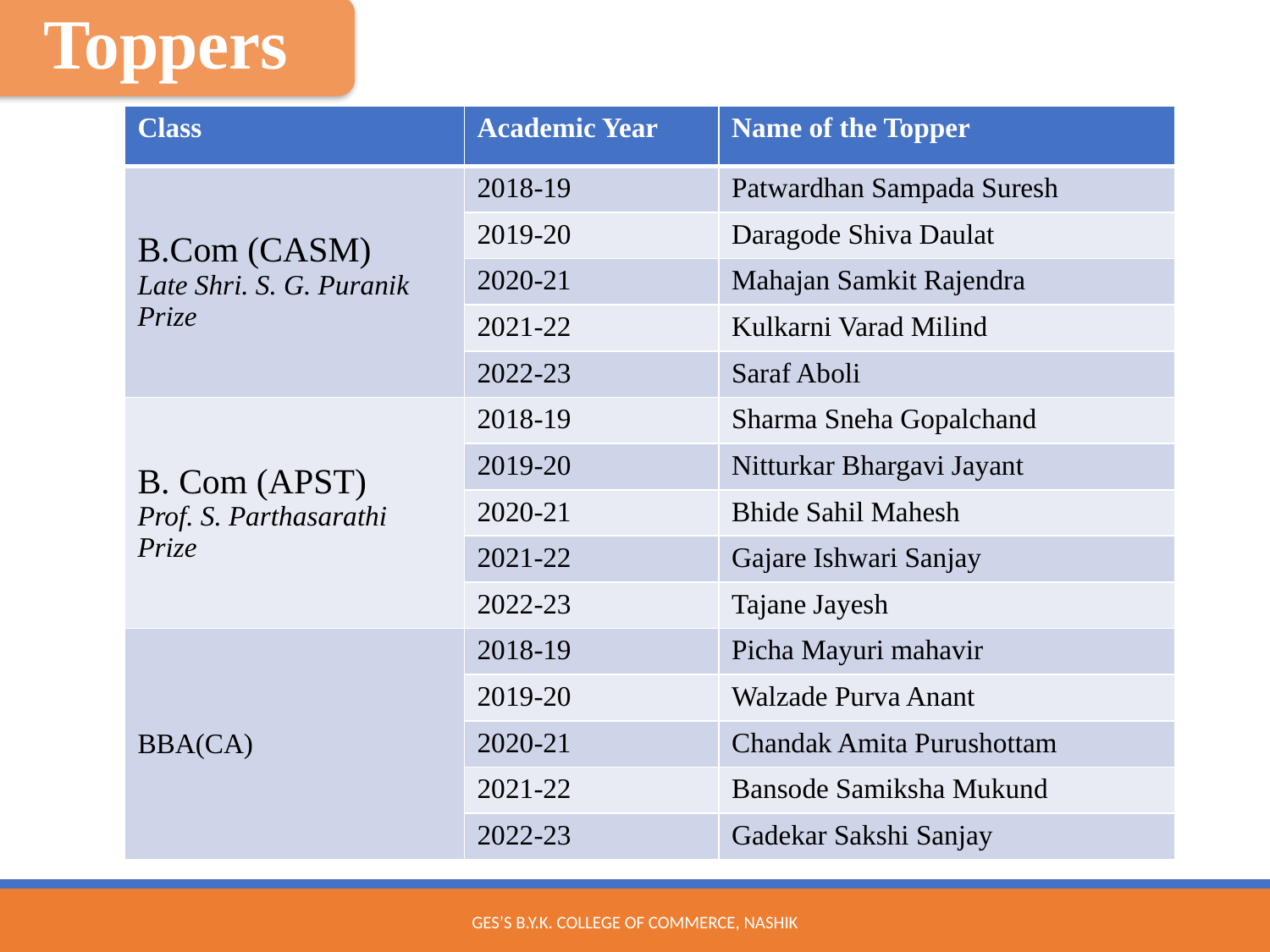

Toppers
| Class | Academic Year | Name of the Topper |
| --- | --- | --- |
| B.Com (CASM) Late Shri. S. G. Puranik Prize | 2018-19 | Patwardhan Sampada Suresh |
|  | 2019-20 | Daragode Shiva Daulat |
|  | 2020-21 | Mahajan Samkit Rajendra |
|  | 2021-22 | Kulkarni Varad Milind |
|  | 2022-23 | Saraf Aboli |
| B. Com (APST) Prof. S. Parthasarathi Prize | 2018-19 | Sharma Sneha Gopalchand |
|  | 2019-20 | Nitturkar Bhargavi Jayant |
|  | 2020-21 | Bhide Sahil Mahesh |
|  | 2021-22 | Gajare Ishwari Sanjay |
|  | 2022-23 | Tajane Jayesh |
| BBA(CA) | 2018-19 | Picha Mayuri mahavir |
|  | 2019-20 | Walzade Purva Anant |
|  | 2020-21 | Chandak Amita Purushottam |
|  | 2021-22 | Bansode Samiksha Mukund |
|  | 2022-23 | Gadekar Sakshi Sanjay |
GES’s B.Y.K. College of Commerce, Nashik